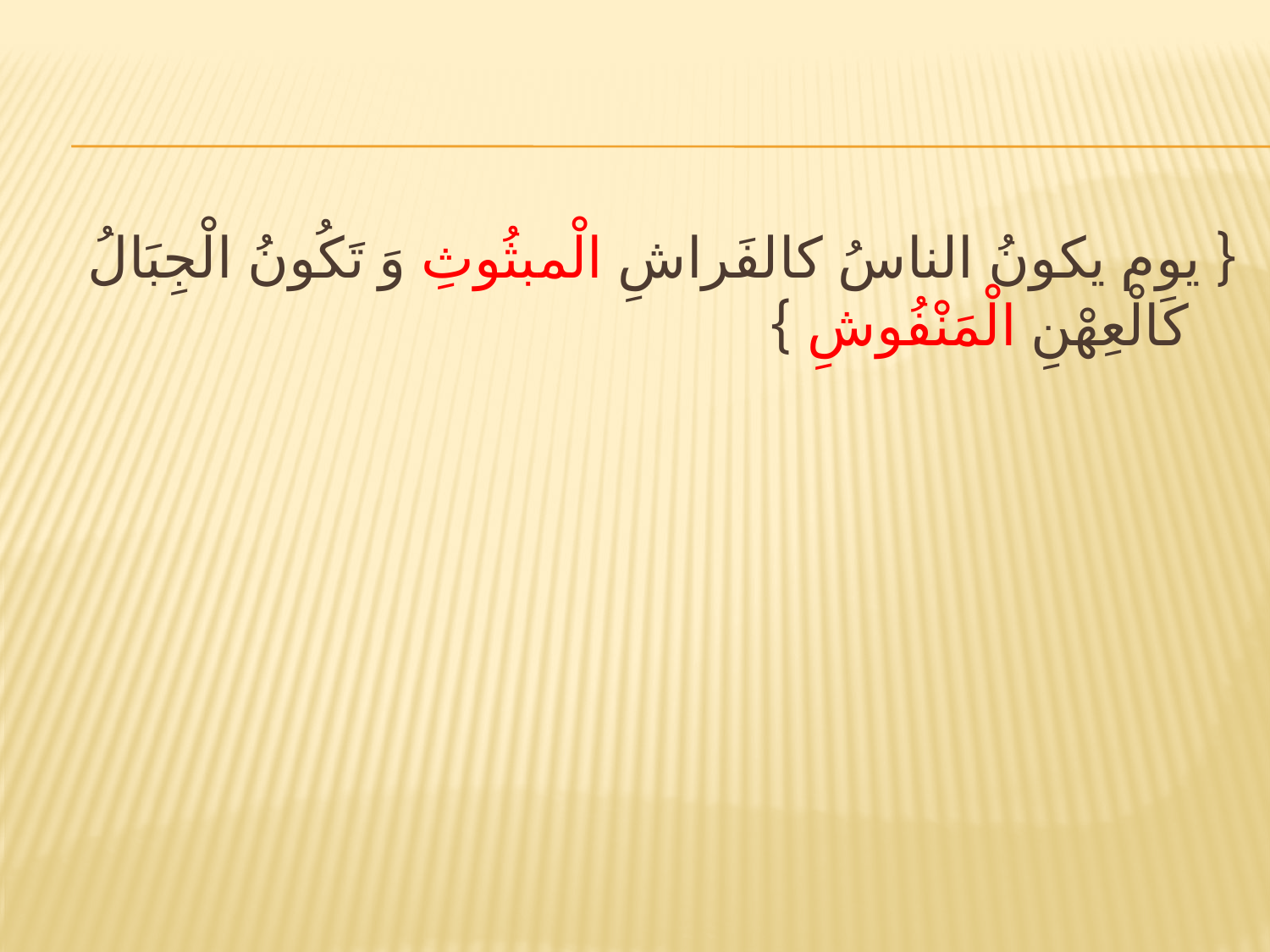

#
{ يوم يكونُ الناسُ كالفَراشِ الْمبثُوثِ وَ تَكُونُ الْجِبَالُ كَالْعِهْنِ الْمَنْفُوشِ }